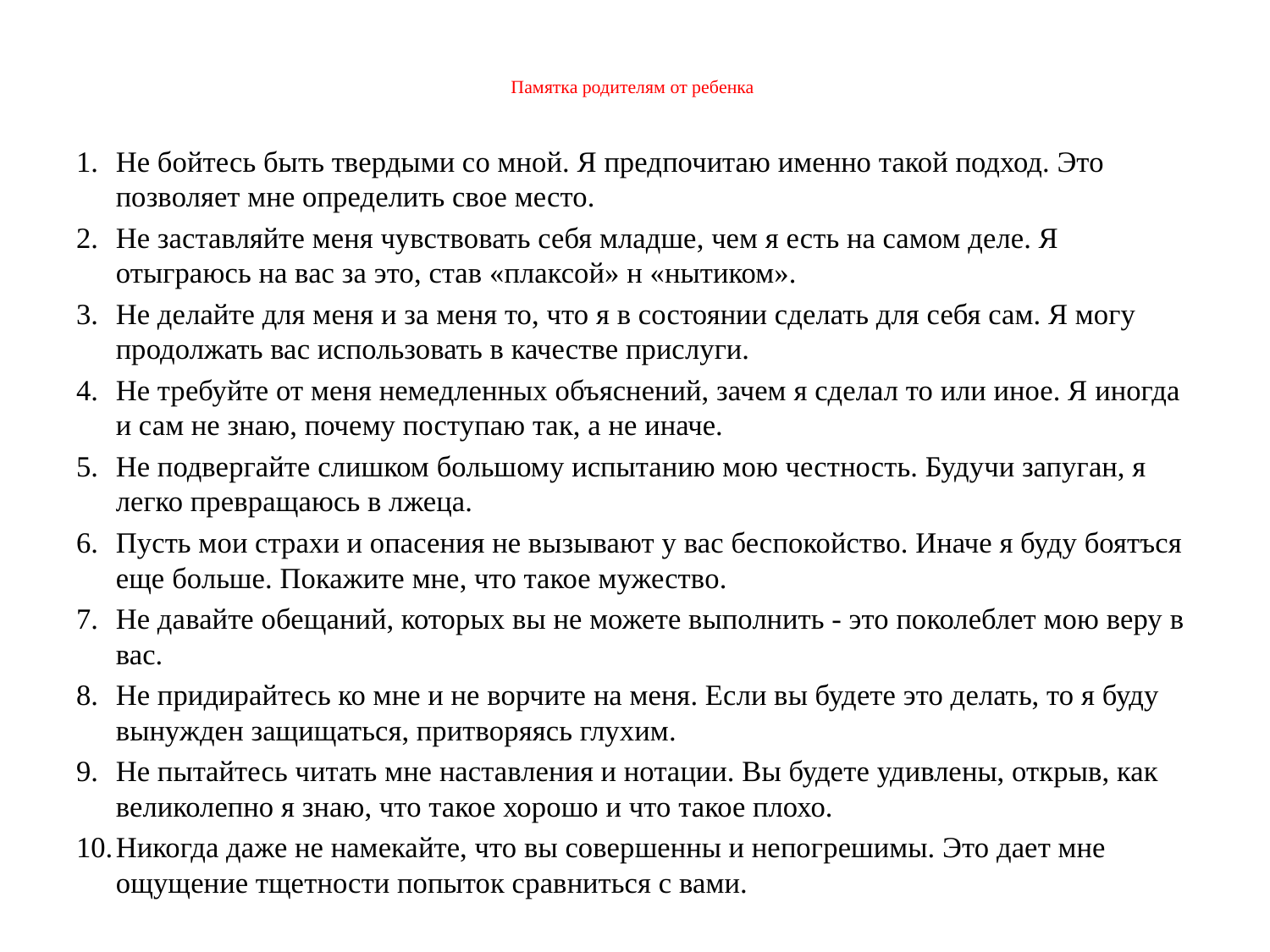

# Памятка родителям от ребенка
Не бойтесь быть твердыми со мной. Я предпочитаю именно такой подход. Это позволяет мне определить свое место.
Не заставляйте меня чувствовать себя младше, чем я есть на самом деле. Я отыграюсь на вас за это, став «плаксой» н «нытиком».
Не делайте для меня и за меня то, что я в состоянии сделать для себя сам. Я могу продолжать вас использовать в качестве прислуги.
Не требуйте от меня немедленных объяснений, зачем я сделал то или иное. Я иногда и сам не знаю, почему поступаю так, а не иначе.
Не подвергайте слишком большому испытанию мою честность. Будучи запуган, я легко превращаюсь в лжеца.
Пусть мои страхи и опасения не вызывают у вас беспокойство. Иначе я буду боятъся еще больше. Покажите мне, что такое мужество.
Не давайте обещаний, которых вы не можете выполнить - это поколеблет мою веру в вас.
Не придирайтесь ко мне и не ворчите на меня. Если вы будете это делать, то я буду вынужден защищаться, притворяясь глухим.
Не пытайтесь читать мне наставления и нотации. Вы будете удивлены, открыв, как великолепно я знаю, что такое хорошо и что такое плохо.
Никогда даже не намекайте, что вы совершенны и непогрешимы. Это дает мне ощущение тщетности попыток сравниться с вами.